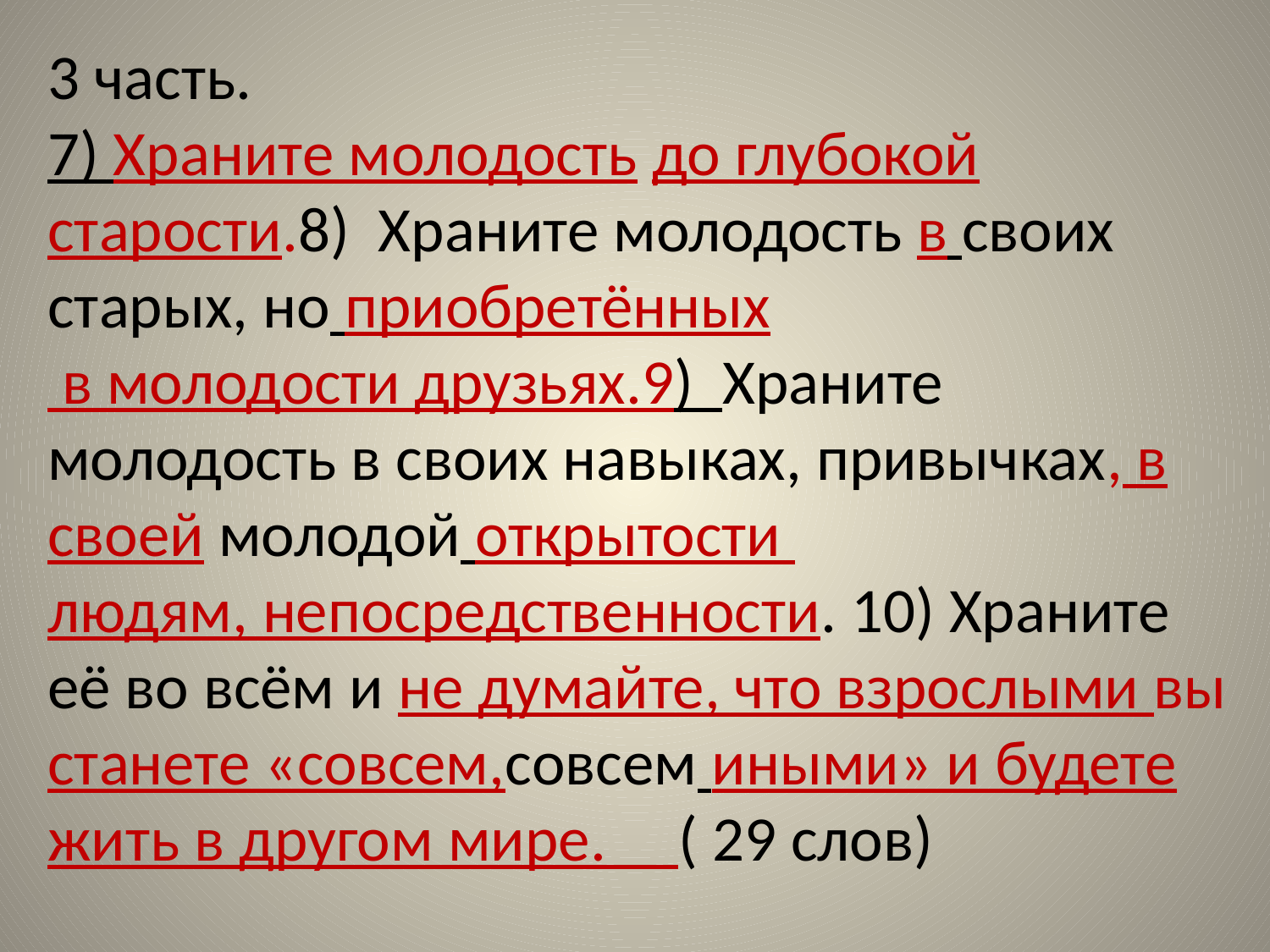

3 часть.
7) Храните молодость до глубокой старости.8)  Храните молодость в своих старых, но приобретённых
 в молодости друзьях.9)  Храните молодость в своих навыках, привычках, в своей молодой открытости
людям, непосредственности. 10) Храните её во всём и не думайте, что взрослыми вы станете «совсем,совсем иными» и будете жить в другом мире.     ( 29 слов)